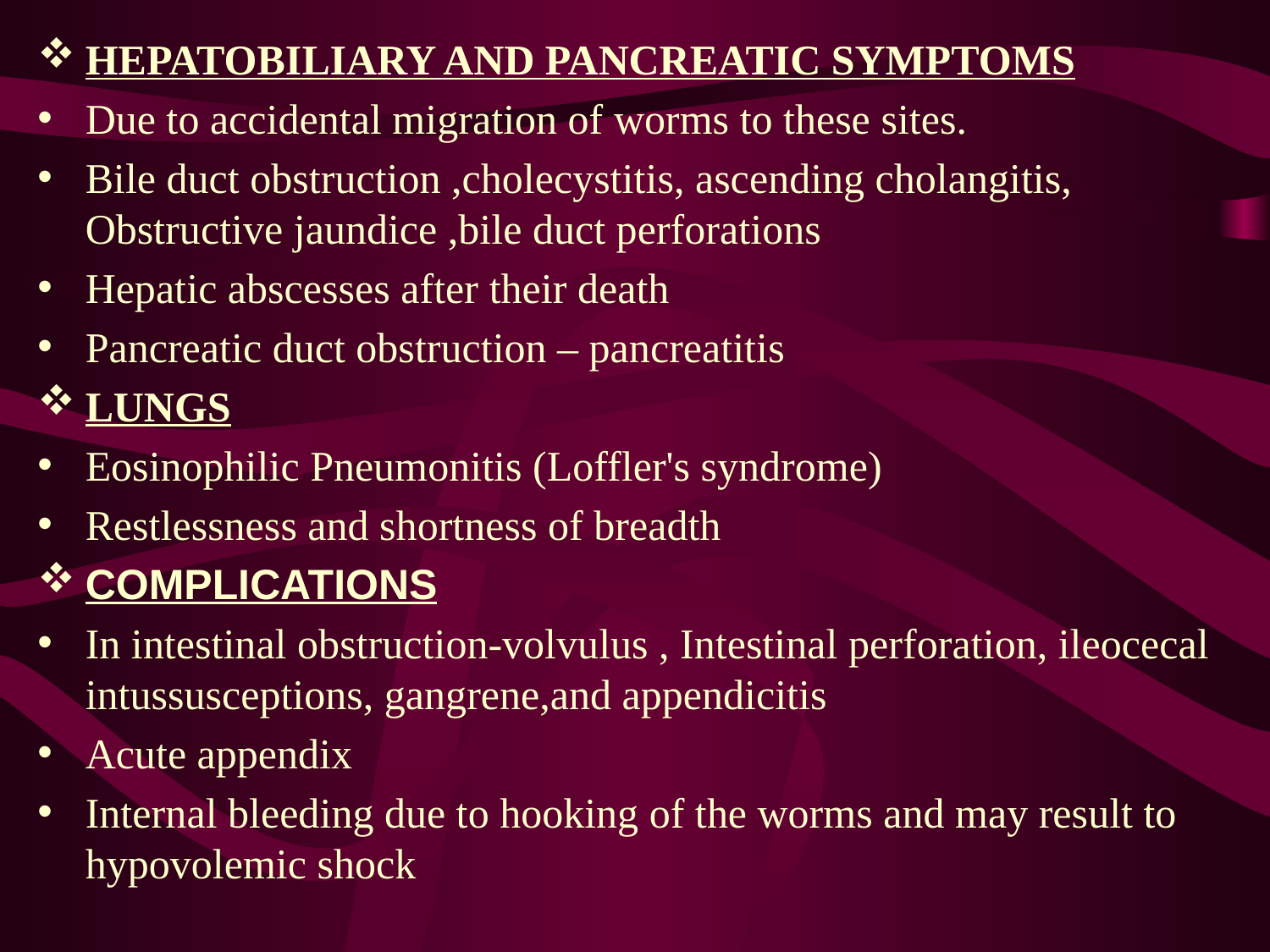

HEPATOBILIARY AND PANCREATIC SYMPTOMS
Due to accidental migration of worms to these sites.
Bile duct obstruction ,cholecystitis, ascending cholangitis, Obstructive jaundice ,bile duct perforations
Hepatic abscesses after their death
Pancreatic duct obstruction – pancreatitis
LUNGS
Eosinophilic Pneumonitis (Loffler's syndrome)
Restlessness and shortness of breadth
COMPLICATIONS
In intestinal obstruction-volvulus , Intestinal perforation, ileocecal intussusceptions, gangrene,and appendicitis
Acute appendix
Internal bleeding due to hooking of the worms and may result to hypovolemic shock